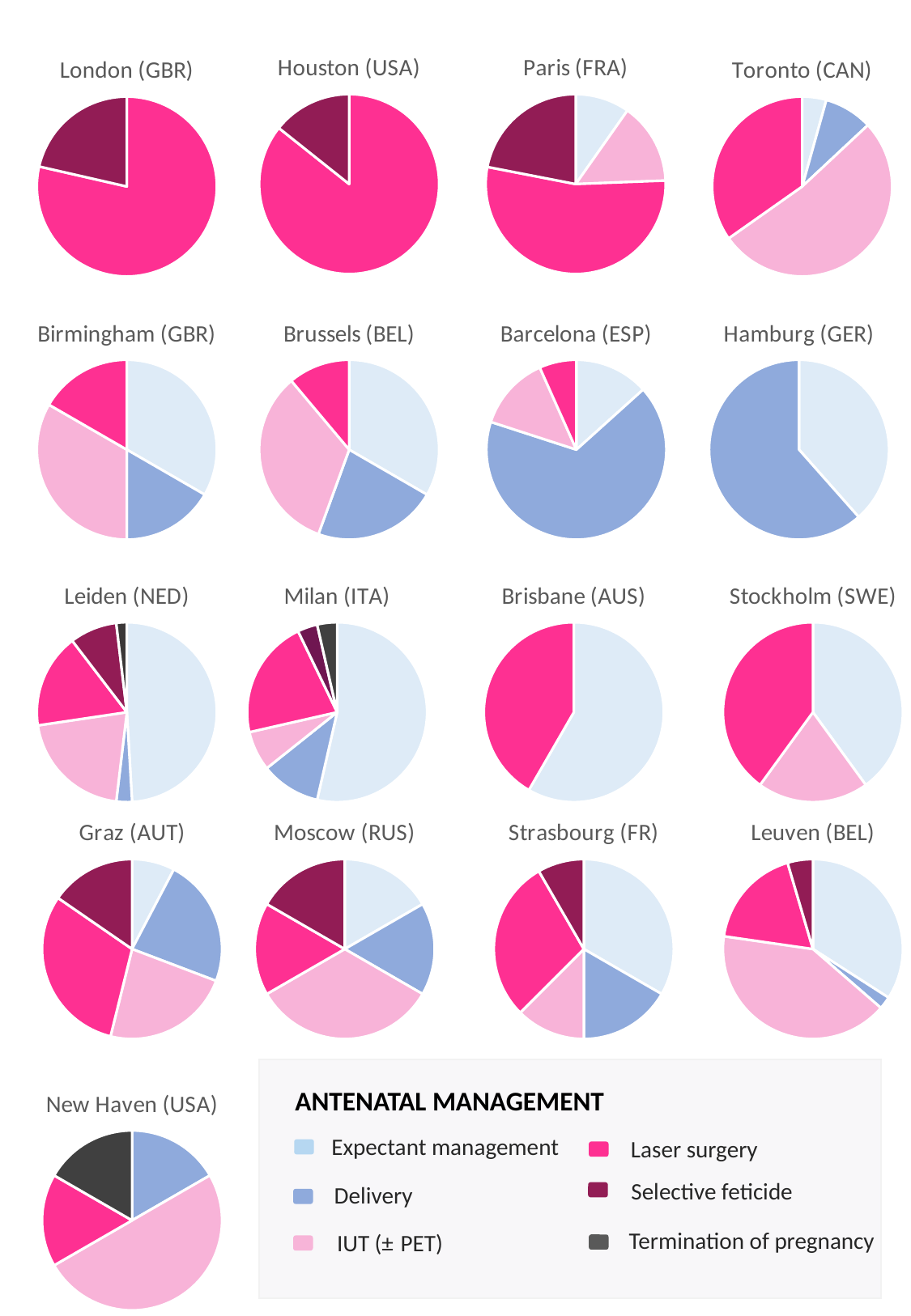

### Chart: Houston (USA)

| Category | Houston |
|---|---|
| expectant | 0.0 |
| immediate delivery | 0.0 |
| IUT PET | 0.0 |
| Laser  | 12.0 |
| Selectieve Reductie | 2.0 |
| TOP | 0.0 |

### Chart: Paris (FRA)

| Category | Paris |
|---|---|
| expectant | 4.0 |
| immediate delivery | 0.0 |
| IUT PET | 6.0 |
| Laser  | 22.0 |
| Selectieve Reductie | 9.0 |
| TOP | 0.0 |

### Chart: London (GBR)

| Category | London (UK) |
|---|---|
| expectant | 0.0 |
| immediate delivery | 0.0 |
| IUT PET | 0.0 |
| Laser  | 11.0 |
| Selective Reduction | 3.0 |
| TOP | 0.0 |

### Chart: Toronto (CAN)

| Category | Toronto |
|---|---|
| expectant | 1.0 |
| immediate delivery | 2.0 |
| IUT PET | 12.0 |
| Laser  | 8.0 |
| Selectieve Reductie | 0.0 |
| TOP | 0.0 |

### Chart: Birmingham (GBR)

| Category | Birmingham (UK) |
|---|---|
| expectant | 2.0 |
| immediate delivery | 1.0 |
| IUT PET | 2.0 |
| Laser  | 1.0 |
| Selectieve Reductie | 0.0 |
| TOP | 0.0 |

### Chart: Brussels (BEL)

| Category | Brussels |
|---|---|
| expectant | 3.0 |
| immediate delivery | 2.0 |
| IUT PET | 3.0 |
| Laser  | 1.0 |
| Selectieve Reductie | 0.0 |
| TOP | 0.0 |

### Chart:

| Category | Barcelona (ESP) |
|---|---|
| expectant | 2.0 |
| immediate delivery | 10.0 |
| IUT PET | 0.0 |
| Laser  | 2.0 |
| Selectieve Reductie | 1.0 |
| TOP | 0.0 |

### Chart:

| Category | Hamburg (GER) |
|---|---|
| expectant | 5.0 |
| immediate delivery | 8.0 |
| IUT PET | 0.0 |
| Laser  | 0.0 |
| Selectieve Reductie | 0.0 |
| TOP | 0.0 |

### Chart: Leiden (NED)

| Category | Leiden |
|---|---|
| expectant | 52.0 |
| immediate delivery | 3.0 |
| IUT PET | 22.0 |
| Laser  | 18.0 |
| Selectieve Reductie | 9.0 |
| TOP | 2.0 |

### Chart: Milan (ITA)

| Category | Milaan (IT) |
|---|---|
| expectant | 15.0 |
| immediate delivery | 3.0 |
| IUT PET | 2.0 |
| Laser  | 6.0 |
| Selectieve Reductie | 1.0 |
| TOP | 1.0 |

### Chart: Brisbane (AUS)

| Category | Brisbane (A |
|---|---|
| expectant | 7.0 |
| immediate delivery | 0.0 |
| IUT PET | 0.0 |
| Laser  | 5.0 |
| Selectieve Reductie | 0.0 |
| TOP | 0.0 |

### Chart:

| Category | Stockholm (SWE) |
|---|---|
| expectant | 2.0 |
| immediate delivery | 0.0 |
| IUT PET | 1.0 |
| Laser  | 2.0 |
| Selective Reduction | 0.0 |
| TOP | 0.0 |

### Chart: Graz (AUT)

| Category | Graz (AU) |
|---|---|
| expectant | 1.0 |
| immediate delivery | 3.0 |
| IUT PET | 3.0 |
| Laser  | 4.0 |
| Selectieve Reductie | 2.0 |
| TOP | 0.0 |

### Chart: Moscow (RUS)

| Category | Moskow |
|---|---|
| expectant | 1.0 |
| immediate delivery | 1.0 |
| IUT PET | 2.0 |
| Laser  | 1.0 |
| Selectieve Reductie | 1.0 |
| TOP | 0.0 |

### Chart:

| Category | Strasbourg (FR) |
|---|---|
| expectant | 8.0 |
| immediate delivery | 4.0 |
| IUT PET | 3.0 |
| Laser  | 7.0 |
| Selective Reduction | 2.0 |
| TOP | 0.0 |

### Chart: Leuven (BEL)

| Category | Leuven (BE) |
|---|---|
| expectant | 15.0 |
| immediate delivery | 1.0 |
| IUT PET | 18.0 |
| Laser  | 8.0 |
| Selective Reduction | 2.0 |
| TOP | 0.0 |
ANTENATAL MANAGEMENT
Expectant management
Laser surgery

Selective feticide
Delivery

IUT (± PET)
Termination of pregnancy

### Chart: New Haven (USA)

| Category | New Haven |
|---|---|
| expectant | 0.0 |
| immediate delivery | 1.0 |
| IUT PET | 3.0 |
| Laser  | 1.0 |
| Selectieve Reductie | 0.0 |
| TOP | 1.0 |